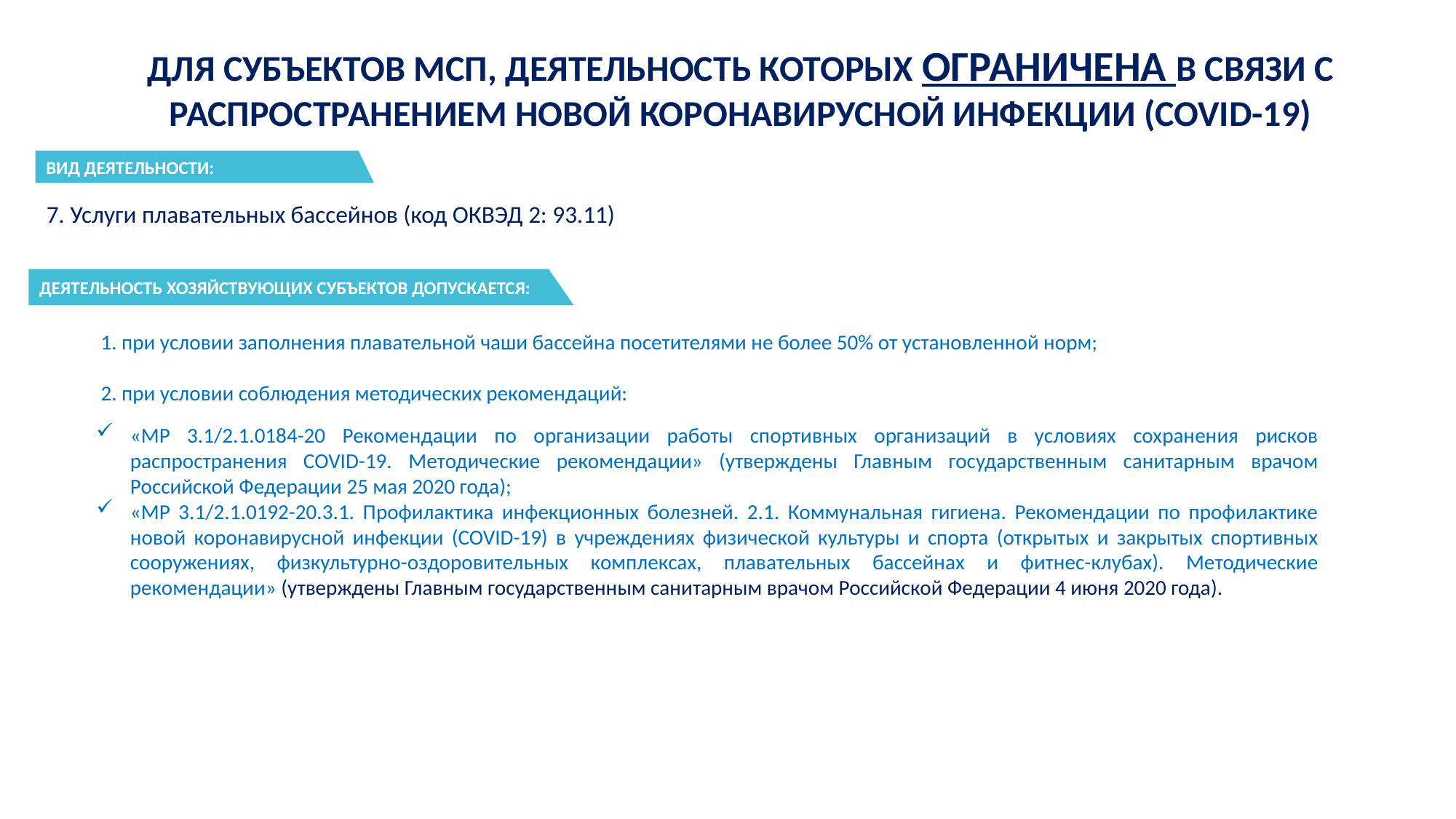

ДЛЯ СУБЪЕКТОВ МСП, ДЕЯТЕЛЬНОСТЬ КОТОРЫХ ОГРАНИЧЕНА В СВЯЗИ С РАСПРОСТРАНЕНИЕМ НОВОЙ КОРОНАВИРУСНОЙ ИНФЕКЦИИ (COVID-19)
ВИД ДЕЯТЕЛЬНОСТИ:
7. Услуги плавательных бассейнов (код ОКВЭД 2: 93.11)
ДЕЯТЕЛЬНОСТЬ ХОЗЯЙСТВУЮЩИХ СУБЪЕКТОВ ДОПУСКАЕТСЯ:
 1. при условии заполнения плавательной чаши бассейна посетителями не более 50% от установленной норм;

 2. при условии соблюдения методических рекомендаций:

«МР 3.1/2.1.0184-20 Рекомендации по организации работы спортивных организаций в условиях сохранения рисков распространения COVID-19. Методические рекомендации» (утверждены Главным государственным санитарным врачом Российской Федерации 25 мая 2020 года);
«МР 3.1/2.1.0192-20.3.1. Профилактика инфекционных болезней. 2.1. Коммунальная гигиена. Рекомендации по профилактике новой коронавирусной инфекции (COVID-19) в учреждениях физической культуры и спорта (открытых и закрытых спортивных сооружениях, физкультурно-оздоровительных комплексах, плавательных бассейнах и фитнес-клубах). Методические рекомендации» (утверждены Главным государственным санитарным врачом Российской Федерации 4 июня 2020 года).